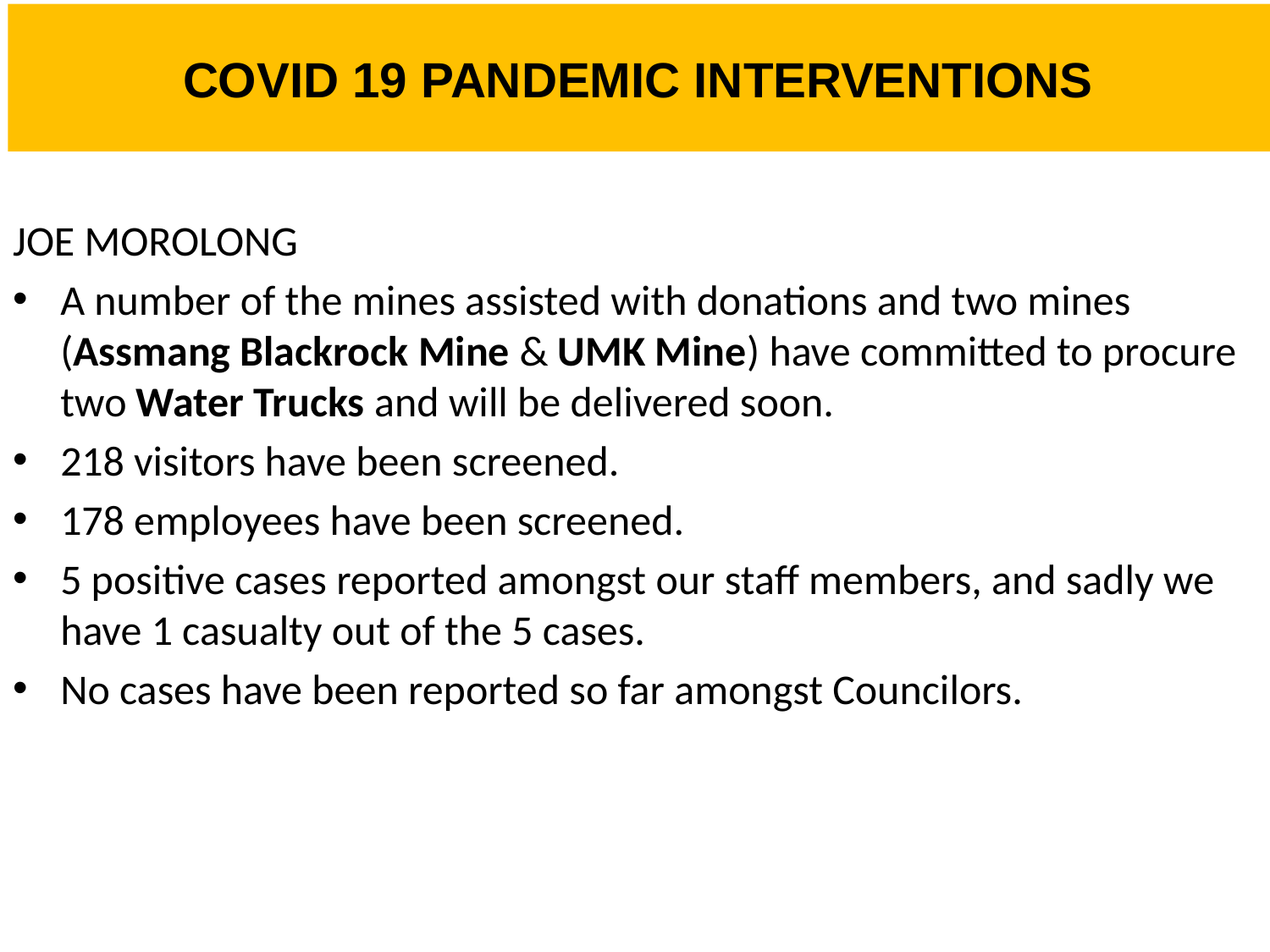

COVID 19 PANDEMIC INTERVENTIONS
JOE MOROLONG
A number of the mines assisted with donations and two mines (Assmang Blackrock Mine & UMK Mine) have committed to procure two Water Trucks and will be delivered soon.
218 visitors have been screened.
178 employees have been screened.
5 positive cases reported amongst our staff members, and sadly we have 1 casualty out of the 5 cases.
No cases have been reported so far amongst Councilors.

151